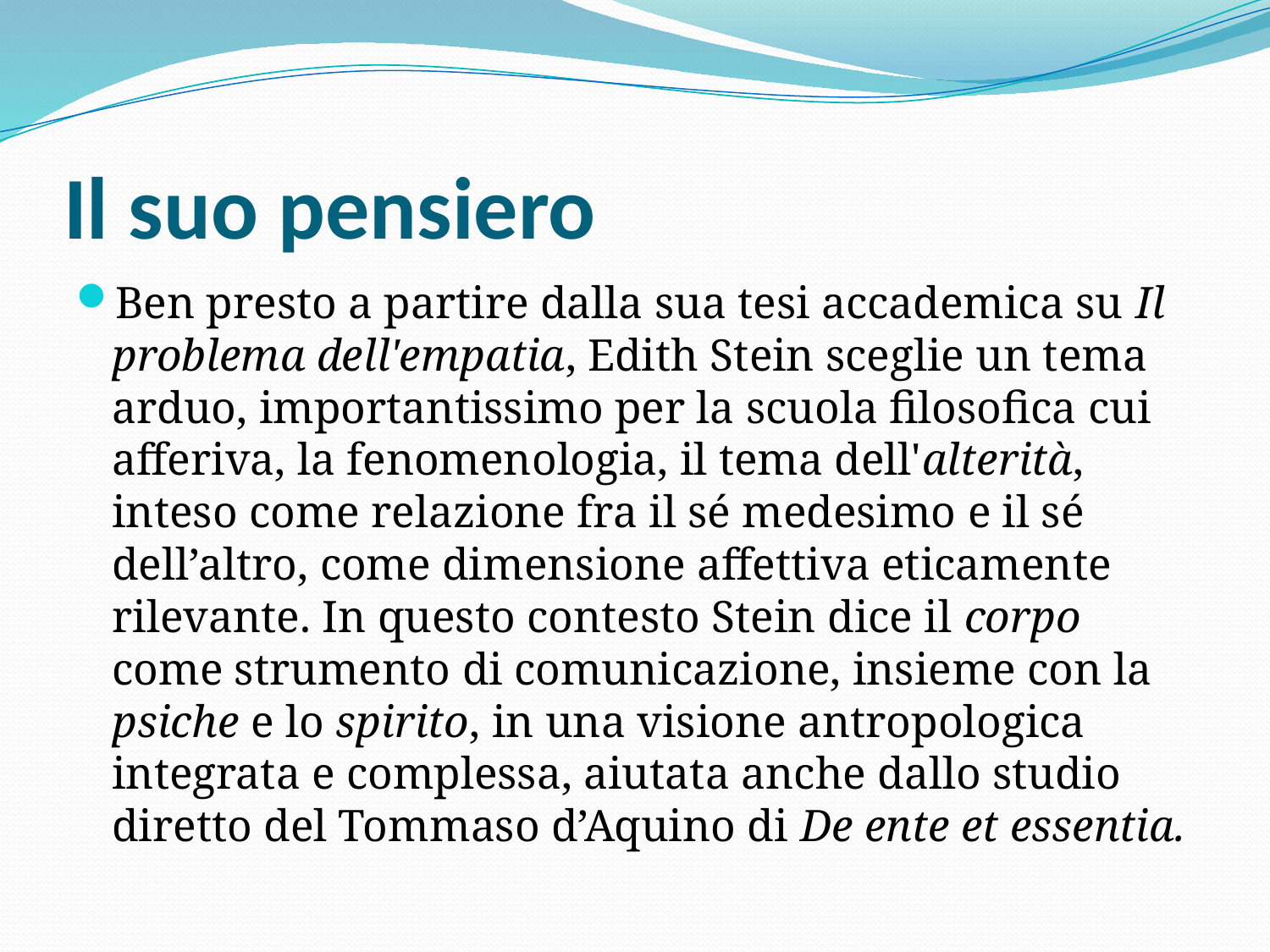

# Il suo pensiero
Ben presto a partire dalla sua tesi accademica su Il problema dell'empatia, Edith Stein sceglie un tema arduo, importantissimo per la scuola filosofica cui afferiva, la fenomenologia, il tema dell'alterità, inteso come relazione fra il sé medesimo e il sé dell’altro, come dimensione affettiva eticamente rilevante. In questo contesto Stein dice il corpo come strumento di comunicazione, insieme con la psiche e lo spirito, in una visione antropologica integrata e complessa, aiutata anche dallo studio diretto del Tommaso d’Aquino di De ente et essentia.